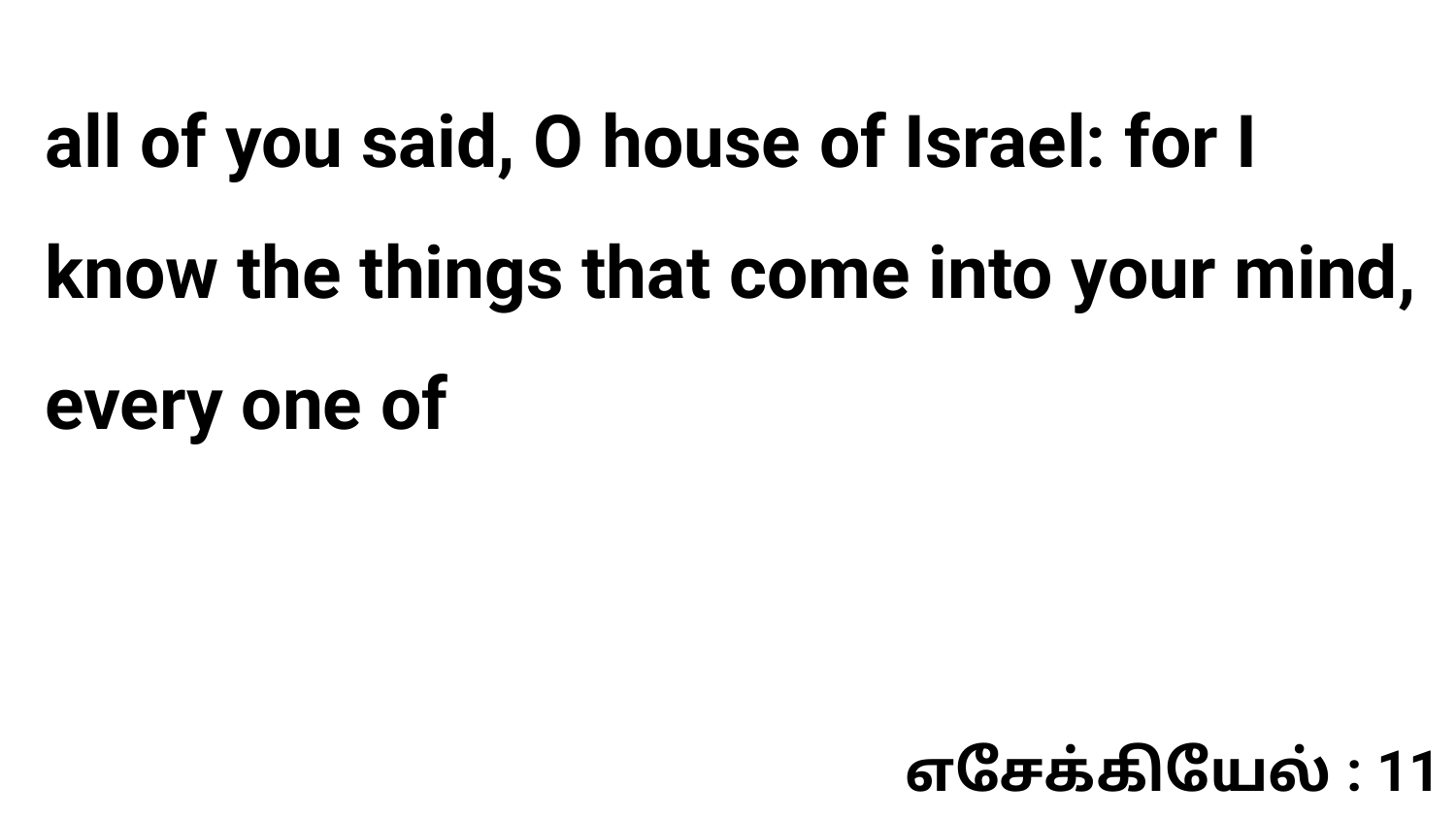

all of you said, O house of Israel: for I know the things that come into your mind, every one of
எசேக்கியேல் : 11